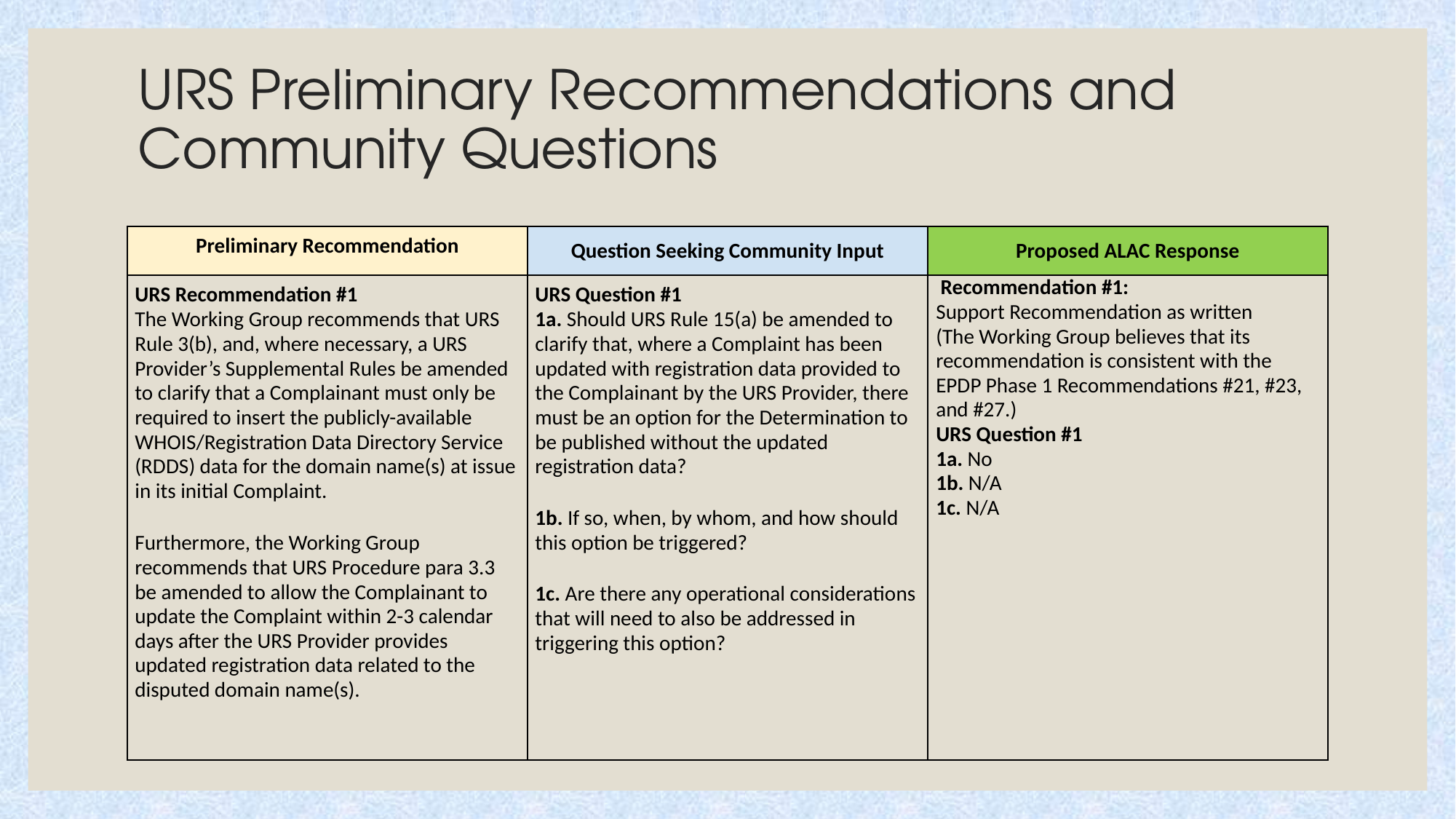

# URS Preliminary Recommendations and Community Questions
| Preliminary Recommendation | Question Seeking Community Input | Proposed ALAC Response |
| --- | --- | --- |
| URS Recommendation #1 The Working Group recommends that URS Rule 3(b), and, where necessary, a URS Provider’s Supplemental Rules be amended to clarify that a Complainant must only be required to insert the publicly-available WHOIS/Registration Data Directory Service (RDDS) data for the domain name(s) at issue in its initial Complaint. Furthermore, the Working Group recommends that URS Procedure para 3.3 be amended to allow the Complainant to update the Complaint within 2-3 calendar days after the URS Provider provides updated registration data related to the disputed domain name(s). | URS Question #1 1a. Should URS Rule 15(a) be amended to clarify that, where a Complaint has been updated with registration data provided to the Complainant by the URS Provider, there must be an option for the Determination to be published without the updated registration data? 1b. If so, when, by whom, and how should this option be triggered? 1c. Are there any operational considerations that will need to also be addressed in triggering this option? | Recommendation #1: Support Recommendation as written (The Working Group believes that its recommendation is consistent with the EPDP Phase 1 Recommendations #21, #23, and #27.) URS Question #1 1a. No 1b. N/A 1c. N/A |